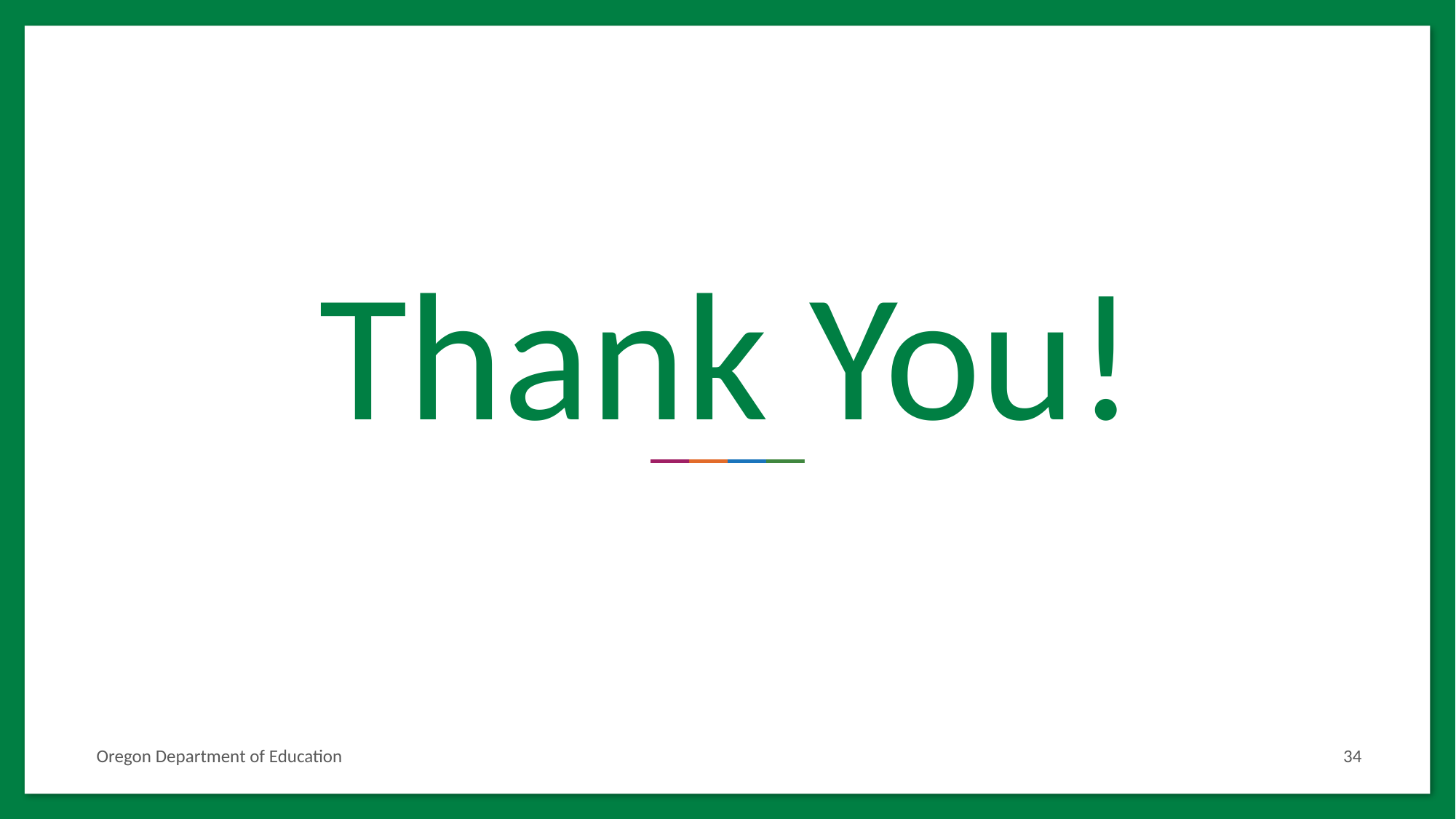

# Thank You!
Oregon Department of Education
34